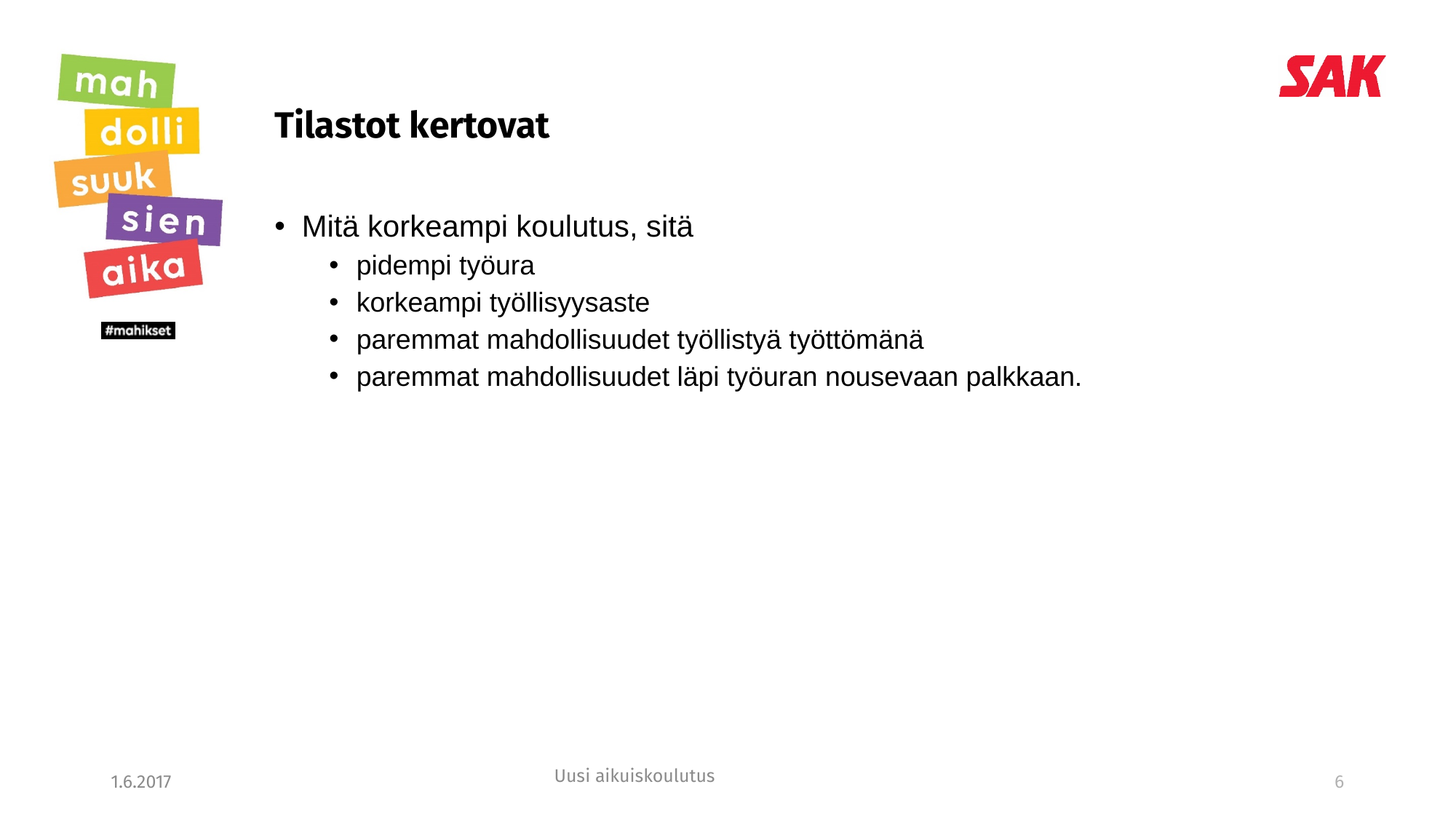

# Tilastot kertovat
Mitä korkeampi koulutus, sitä
pidempi työura
korkeampi työllisyysaste
paremmat mahdollisuudet työllistyä työttömänä
paremmat mahdollisuudet läpi työuran nousevaan palkkaan.
1.6.2017
6
Uusi aikuiskoulutus